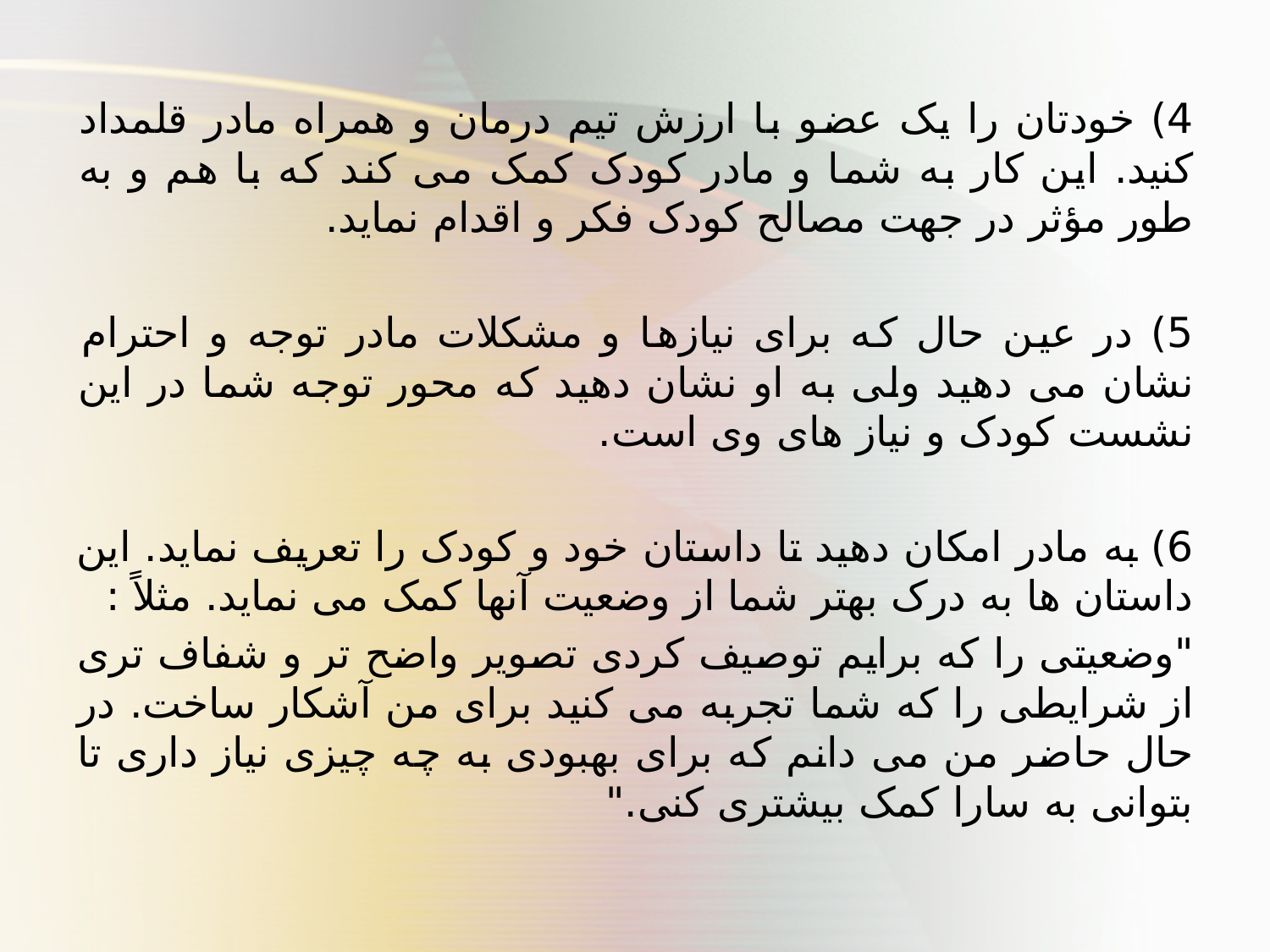

4) خودتان را یک عضو با ارزش تیم درمان و همراه مادر قلمداد کنید. این کار به شما و مادر کودک کمک می کند که با هم و به طور مؤثر در جهت مصالح کودک فکر و اقدام نماید.

5) در عین حال که برای نیازها و مشکلات مادر توجه و احترام نشان می دهید ولی به او نشان دهید که محور توجه شما در این نشست کودک و نیاز های وی است.

6) به مادر امکان دهید تا داستان خود و کودک را تعریف نماید. این داستان ها به درک بهتر شما از وضعیت آنها کمک می نماید. مثلاً :
"وضعیتی را که برایم توصیف کردی تصویر واضح تر و شفاف تری از شرایطی را که شما تجربه می کنید برای من آشکار ساخت. در حال حاضر من می دانم که برای بهبودی به چه چیزی نیاز داری تا بتوانی به سارا کمک بیشتری کنی."